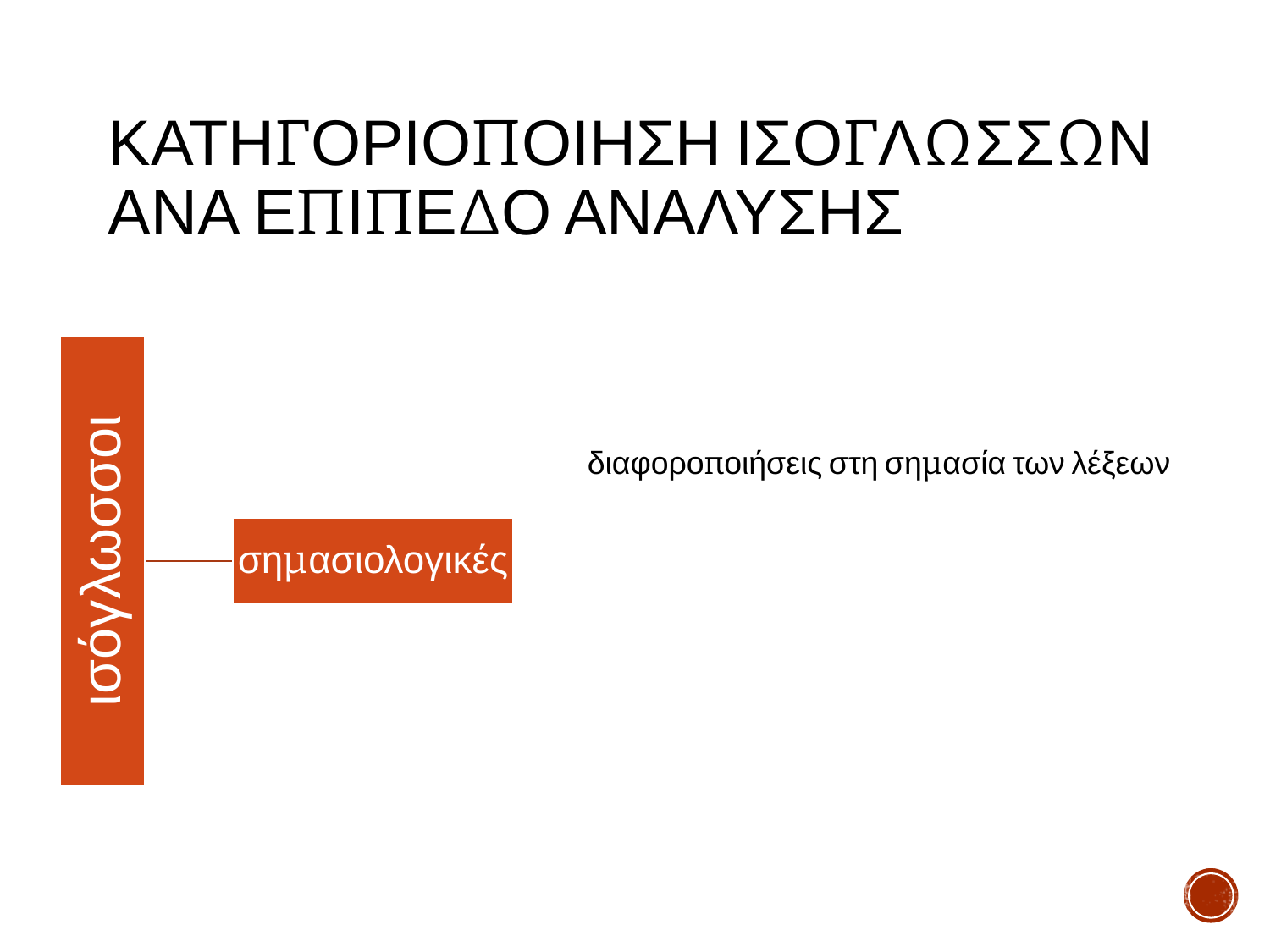

# κατηγοριοποιηση ισογλωσσων ανα επιπεδο αναλυσησ

ισόγλωσσοι
σημασιολογικές
διαφοροποιήσεις στη σημασία των λέξεων